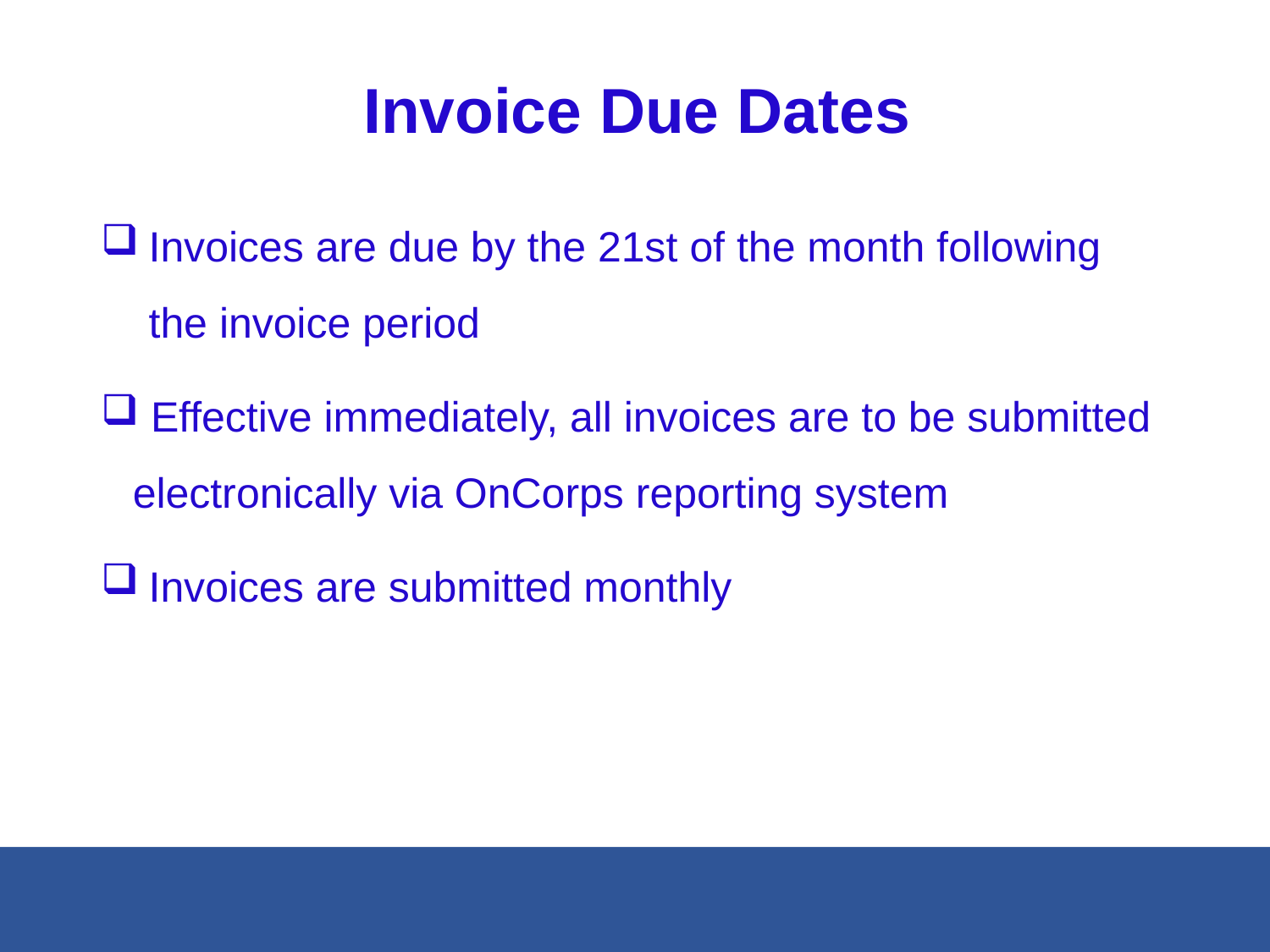

# Invoice Due Dates
Invoices are due by the 21st of the month following the invoice period
 Effective immediately, all invoices are to be submitted electronically via OnCorps reporting system
Invoices are submitted monthly